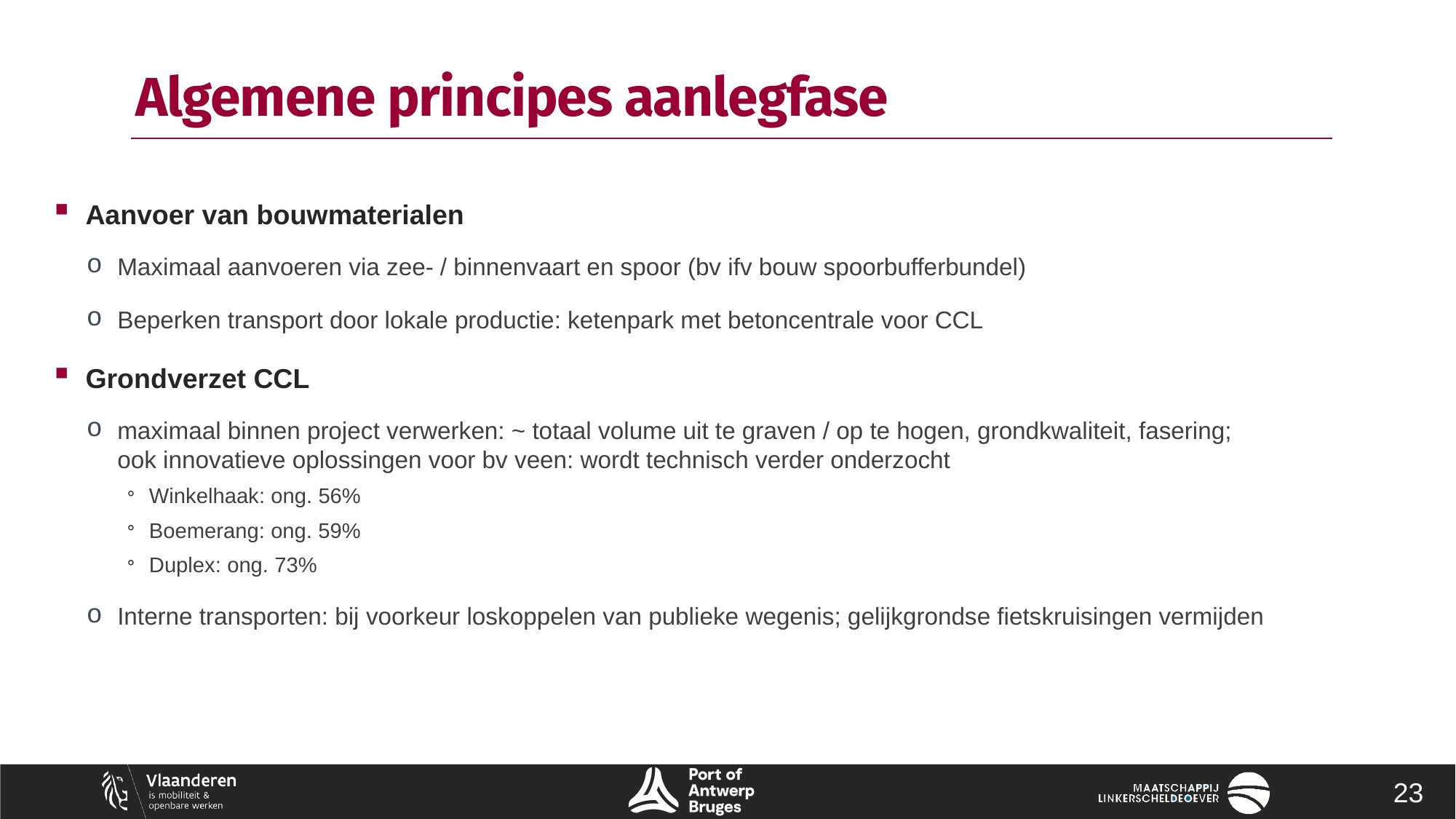

# Algemene principes aanlegfase
Aanvoer van bouwmaterialen
Maximaal aanvoeren via zee- / binnenvaart en spoor (bv ifv bouw spoorbufferbundel)
Beperken transport door lokale productie: ketenpark met betoncentrale voor CCL
Grondverzet CCL
maximaal binnen project verwerken: ~ totaal volume uit te graven / op te hogen, grondkwaliteit, fasering;
ook innovatieve oplossingen voor bv veen: wordt technisch verder onderzocht
Winkelhaak: ong. 56%
Boemerang: ong. 59%
Duplex: ong. 73%
Interne transporten: bij voorkeur loskoppelen van publieke wegenis; gelijkgrondse fietskruisingen vermijden